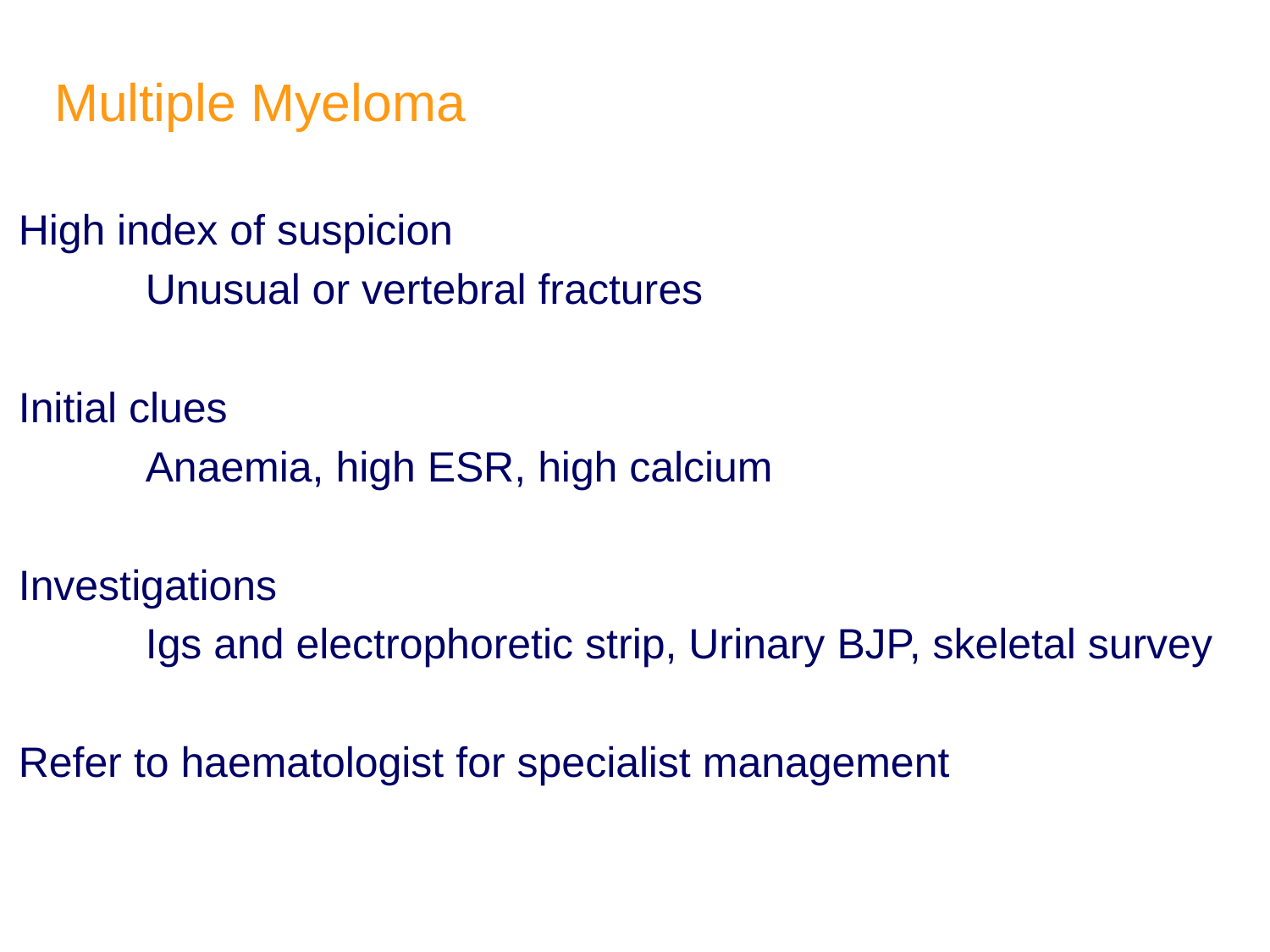

# Multiple Myeloma
High index of suspicion
	Unusual or vertebral fractures

Initial clues
	Anaemia, high ESR, high calcium

Investigations
	Igs and electrophoretic strip, Urinary BJP, skeletal survey

Refer to haematologist for specialist management